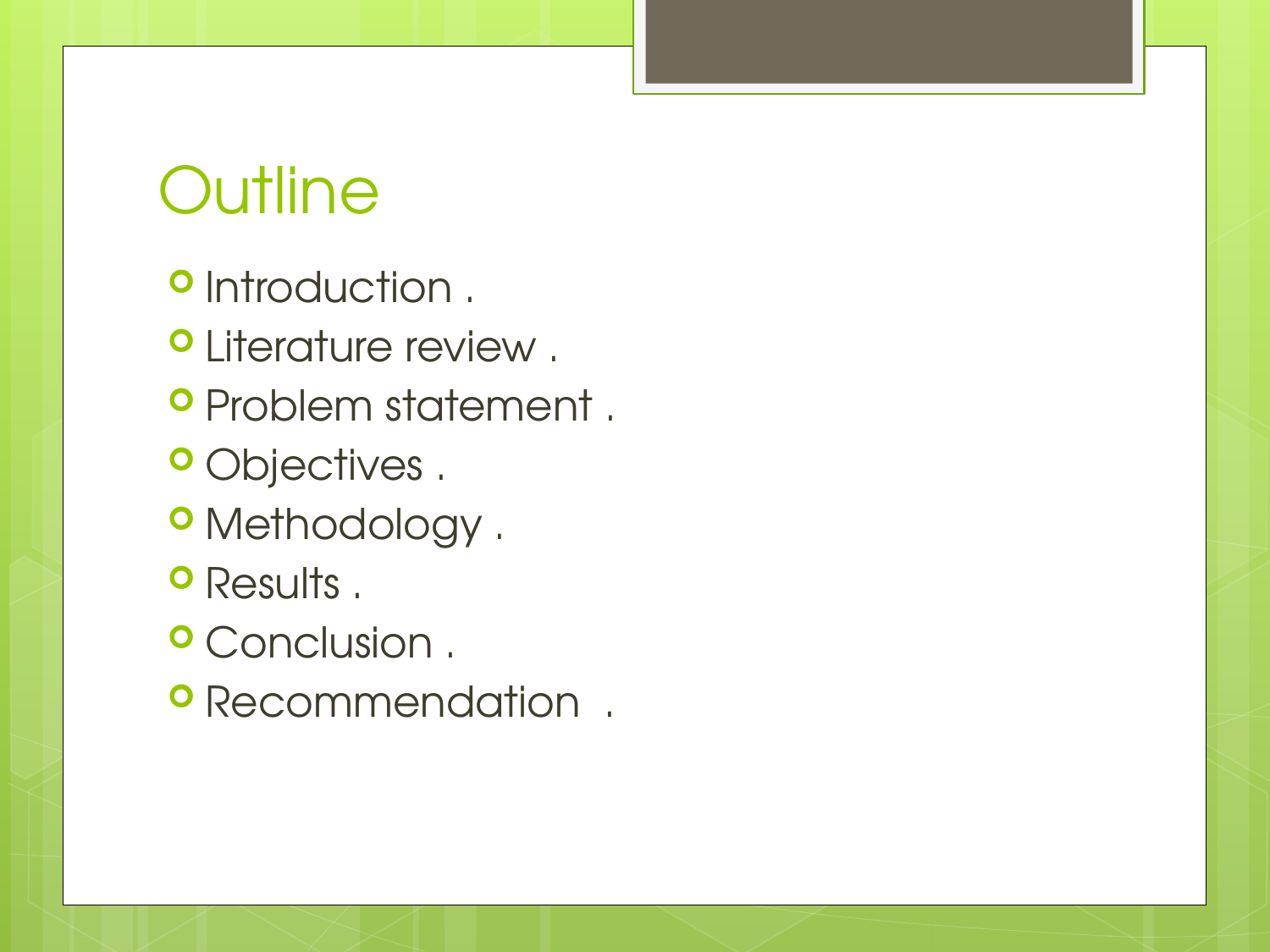

# Outline
Introduction .
Literature review .
Problem statement .
Objectives .
Methodology .
Results .
Conclusion .
Recommendation  .